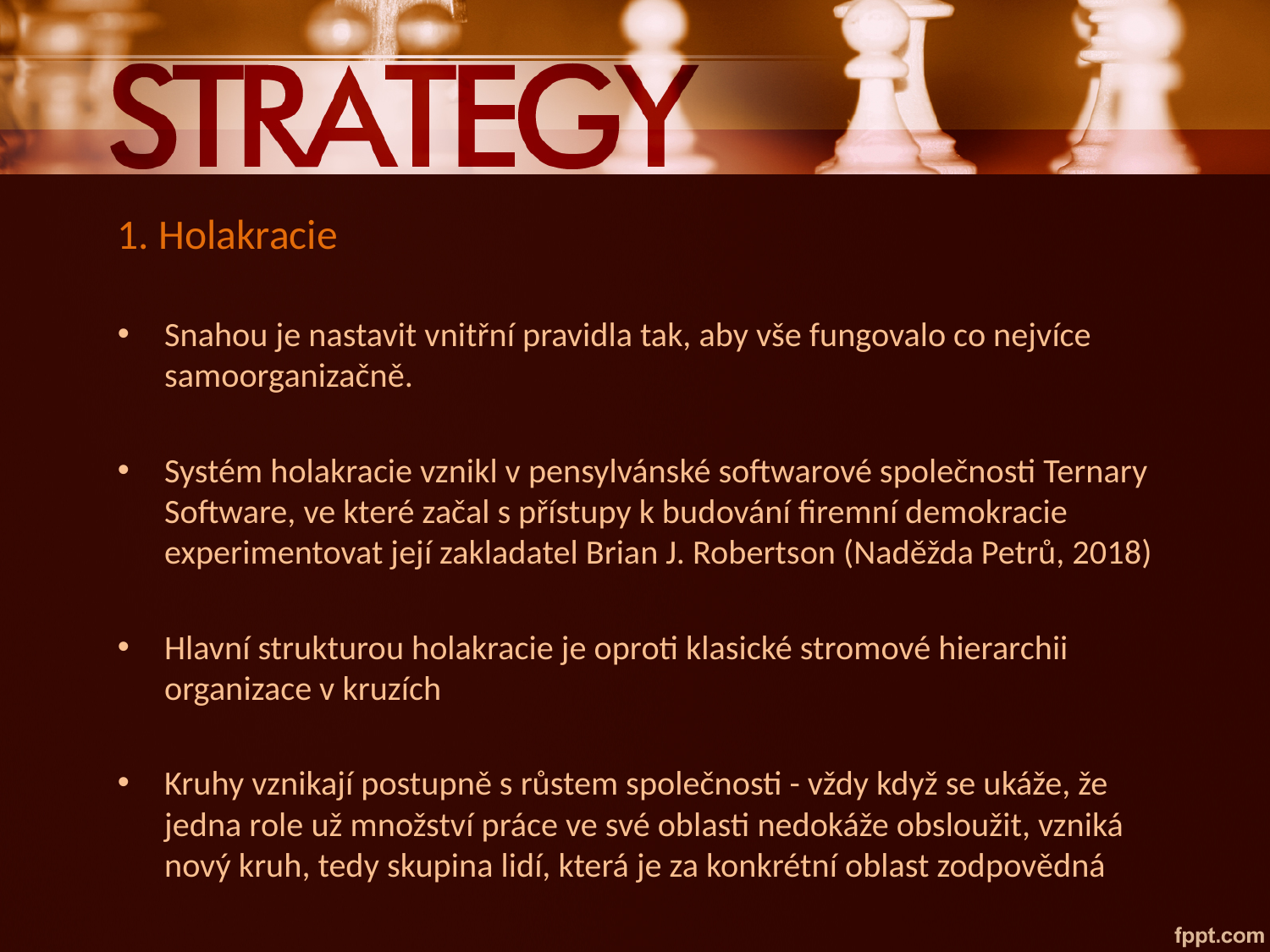

# 1. Holakracie
Snahou je nastavit vnitřní pravidla tak, aby vše fungovalo co nejvíce samoorganizačně.

Systém holakracie vznikl v pensylvánské softwarové společnosti Ternary Software, ve které začal s přístupy k budování firemní demokracie experimentovat její zakladatel Brian J. Robertson (Naděžda Petrů, 2018)

Hlavní strukturou holakracie je oproti klasické stromové hierarchii organizace v kruzích

Kruhy vznikají postupně s růstem společnosti - vždy když se ukáže, že jedna role už množství práce ve své oblasti nedokáže obsloužit, vzniká nový kruh, tedy skupina lidí, která je za konkrétní oblast zodpovědná